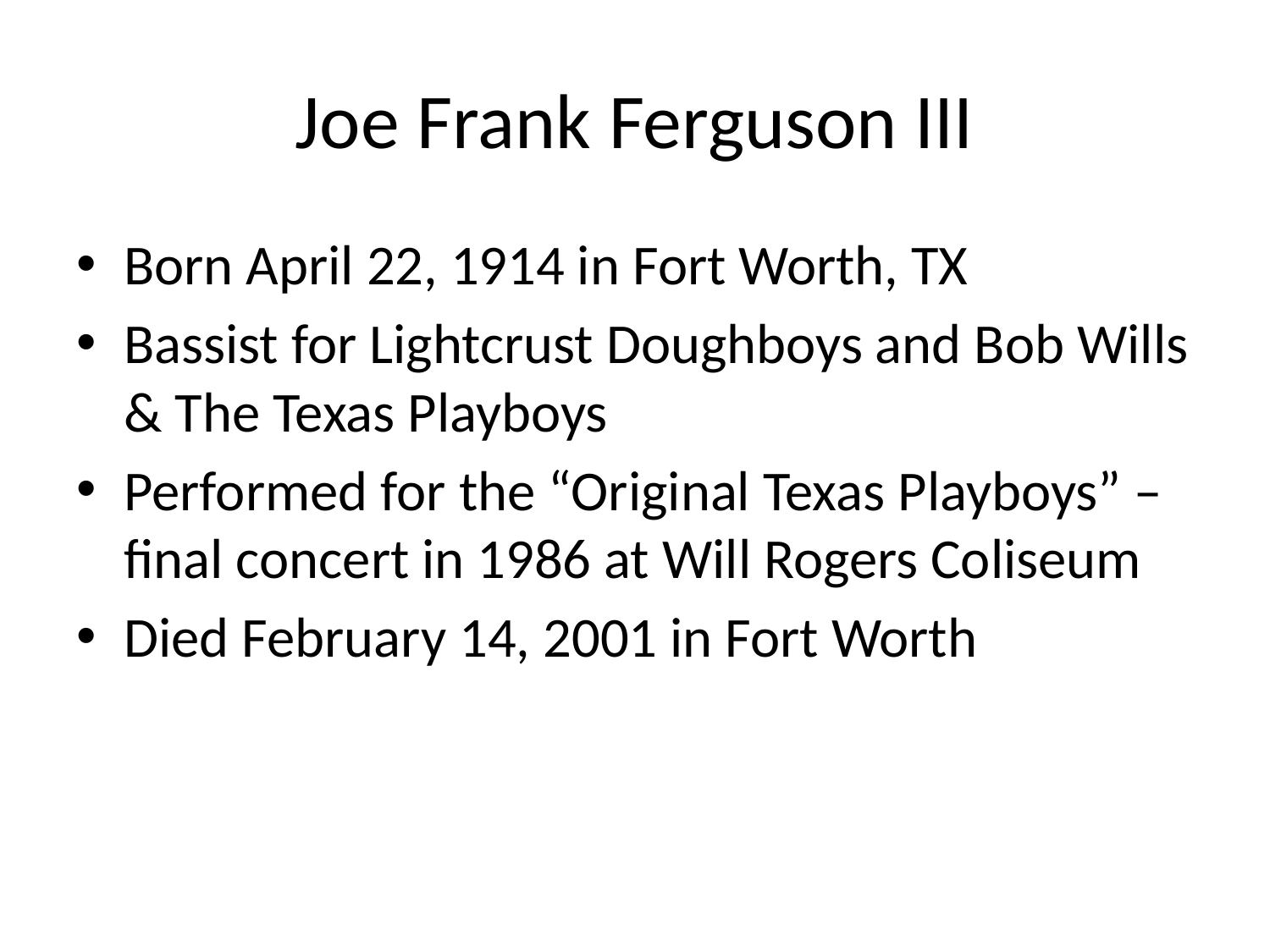

# Joe Frank Ferguson III
Born April 22, 1914 in Fort Worth, TX
Bassist for Lightcrust Doughboys and Bob Wills & The Texas Playboys
Performed for the “Original Texas Playboys” – final concert in 1986 at Will Rogers Coliseum
Died February 14, 2001 in Fort Worth